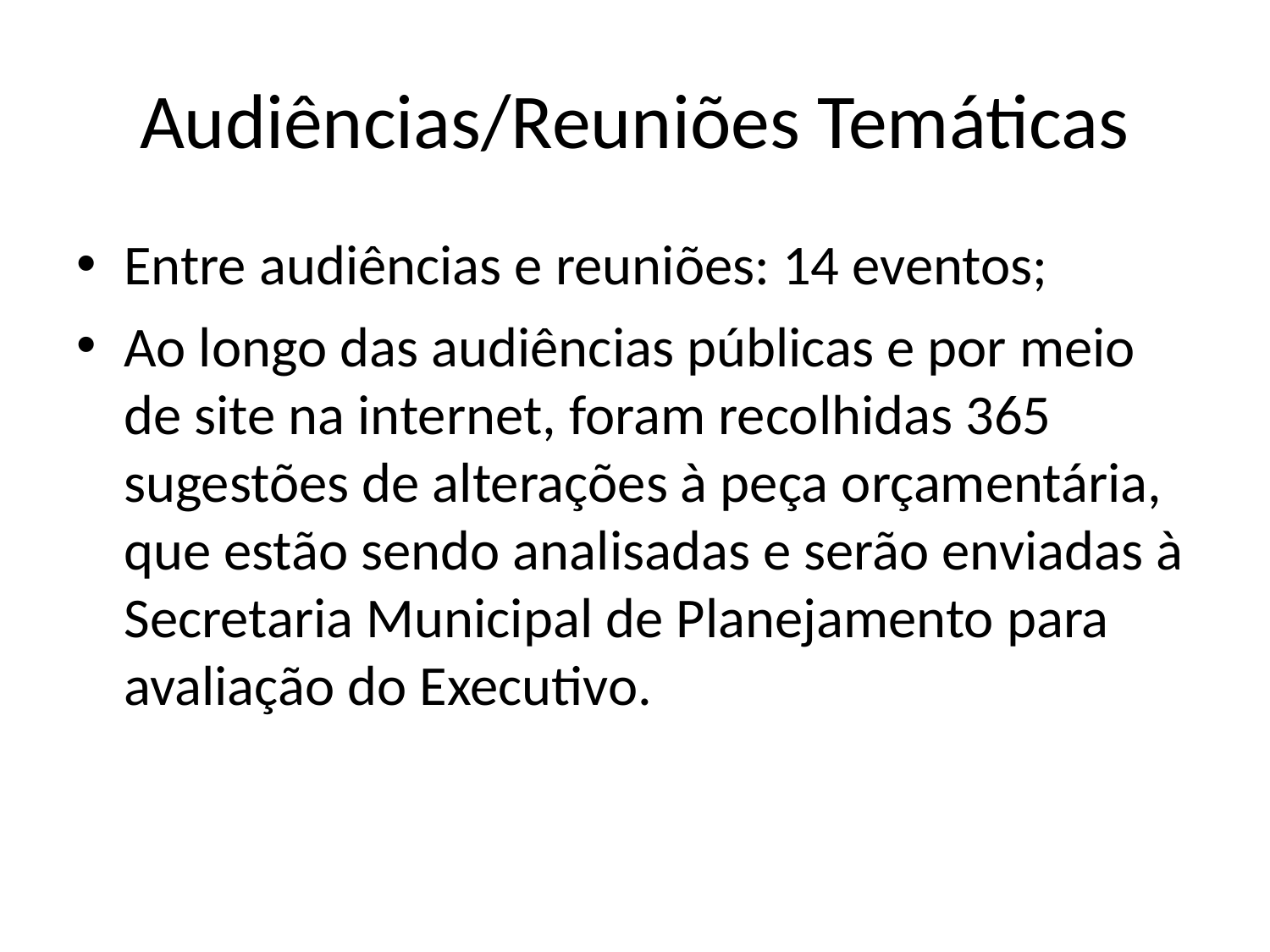

# Audiências/Reuniões Temáticas
Entre audiências e reuniões: 14 eventos;
Ao longo das audiências públicas e por meio de site na internet, foram recolhidas 365 sugestões de alterações à peça orçamentária, que estão sendo analisadas e serão enviadas à Secretaria Municipal de Planejamento para avaliação do Executivo.